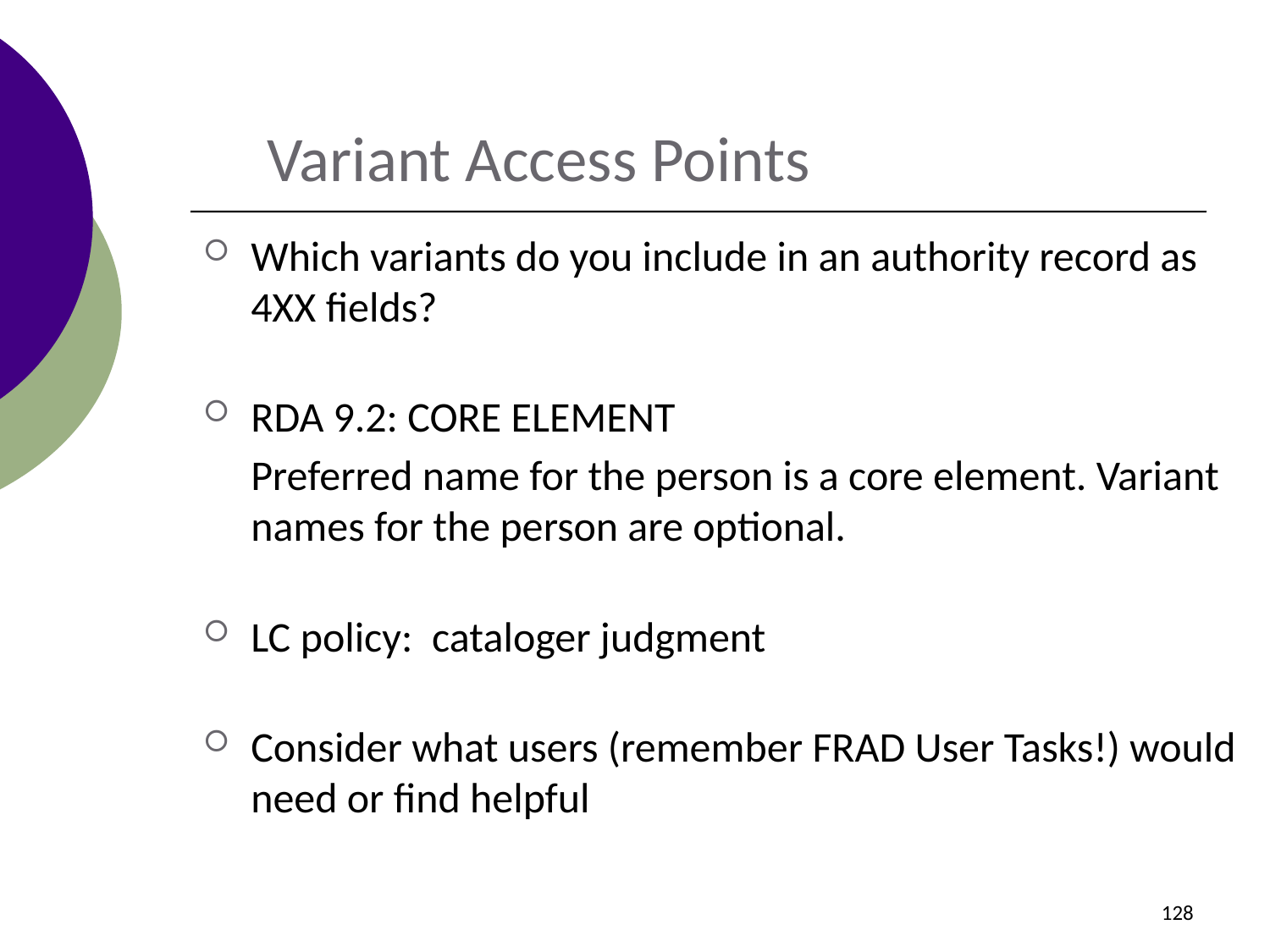

Variant Access Points
Which variants do you include in an authority record as 4XX fields?
RDA 9.2: CORE ELEMENT
	Preferred name for the person is a core element. Variant names for the person are optional.
LC policy:  cataloger judgment
Consider what users (remember FRAD User Tasks!) would need or find helpful

128